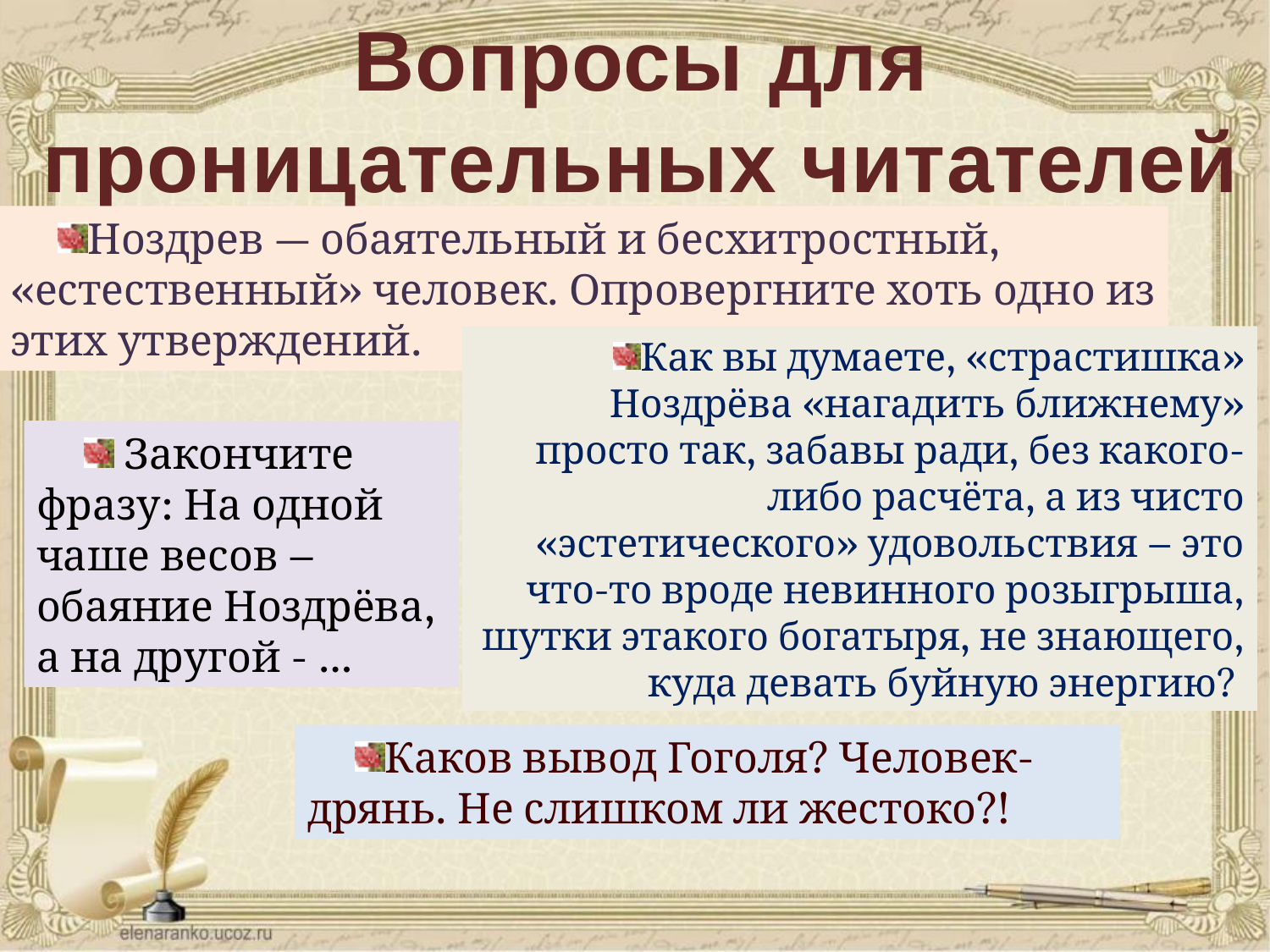

Вопросы для проницательных читателей
Ноздрев — обаятельный и бесхитростный, «естественный» человек. Опровергните хоть одно из этих утверждений.
Как вы думаете, «страстишка» Ноздрёва «нагадить ближнему» просто так, забавы ради, без какого-либо расчёта, а из чисто «эстетического» удовольствия – это что-то вроде невинного розыгрыша, шутки этакого богатыря, не знающего, куда девать буйную энергию?
 Закончите фразу: На одной чаше весов – обаяние Ноздрёва, а на другой - …
Каков вывод Гоголя? Человек-дрянь. Не слишком ли жестоко?!